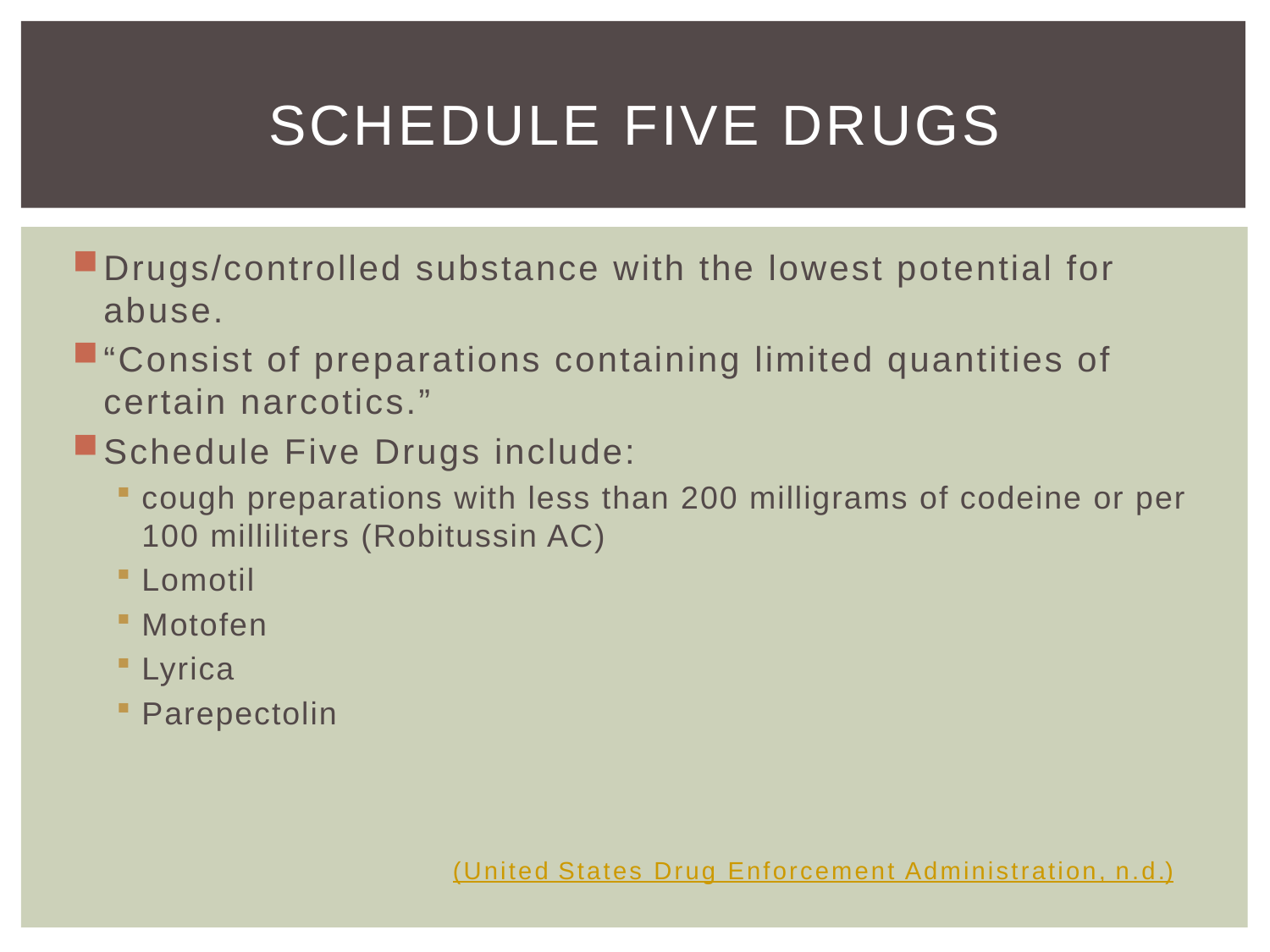

# Schedule five drugs
Drugs/controlled substance with the lowest potential for abuse.
“Consist of preparations containing limited quantities of certain narcotics.”
Schedule Five Drugs include:
cough preparations with less than 200 milligrams of codeine or per 100 milliliters (Robitussin AC)
Lomotil
Motofen
Lyrica
Parepectolin

			(United States Drug Enforcement Administration, n.d.)